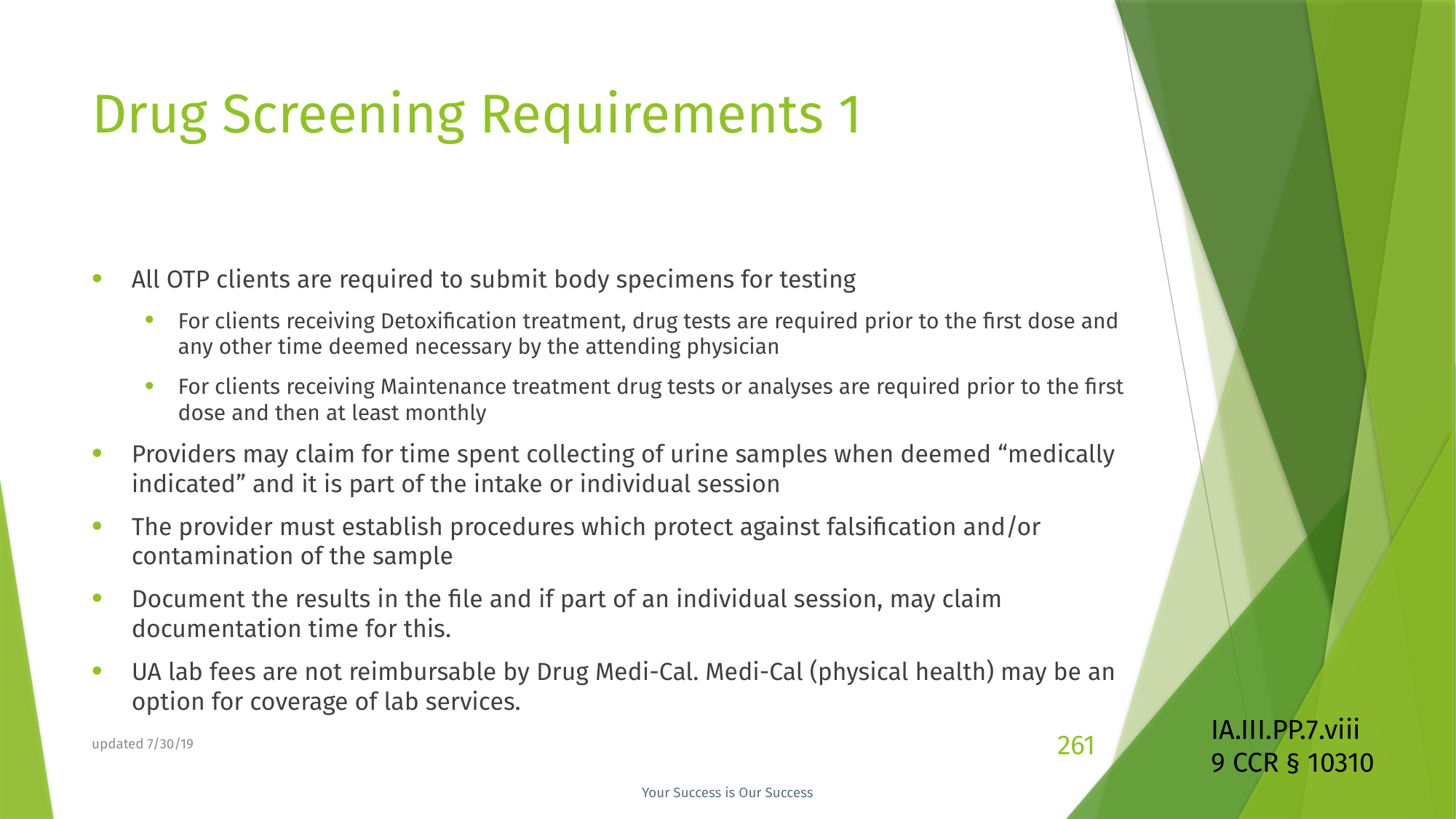

# Drug Screening Requirements 1
All OTP clients are required to submit body specimens for testing
For clients receiving Detoxification treatment, drug tests are required prior to the first dose and any other time deemed necessary by the attending physician
For clients receiving Maintenance treatment drug tests or analyses are required prior to the first dose and then at least monthly
Providers may claim for time spent collecting of urine samples when deemed “medically indicated” and it is part of the intake or individual session
The provider must establish procedures which protect against falsification and/or contamination of the sample
Document the results in the file and if part of an individual session, may claim documentation time for this.
UA lab fees are not reimbursable by Drug Medi-Cal. Medi-Cal (physical health) may be an option for coverage of lab services.
IA.III.PP.7.viii
9 CCR § 10310
updated 7/30/19
261